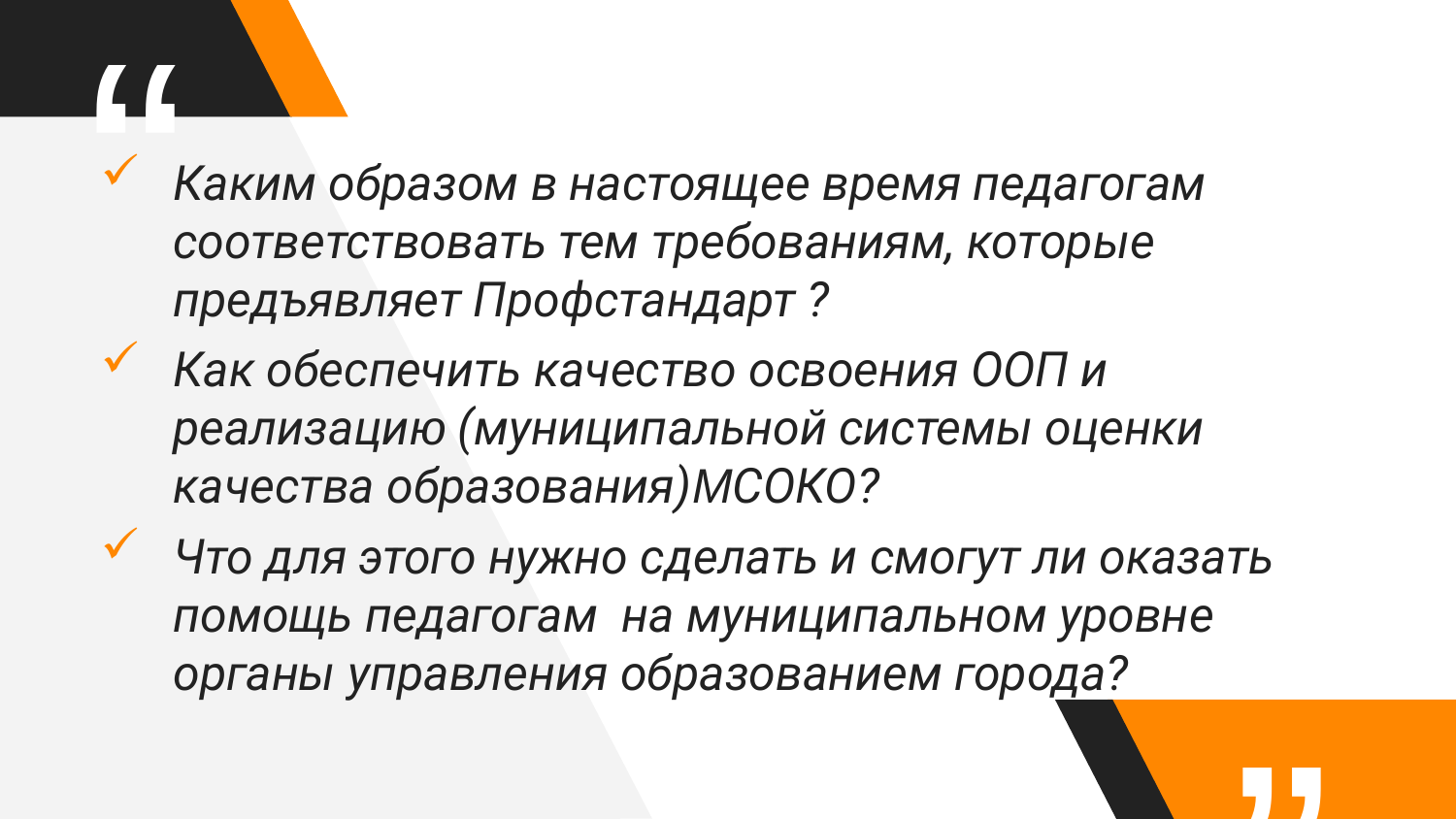

Каким образом в настоящее время педагогам соответствовать тем требованиям, которые предъявляет Профстандарт ?
Как обеспечить качество освоения ООП и реализацию (муниципальной системы оценки качества образования)МСОКО?
Что для этого нужно сделать и смогут ли оказать помощь педагогам  на муниципальном уровне  органы управления образованием города?